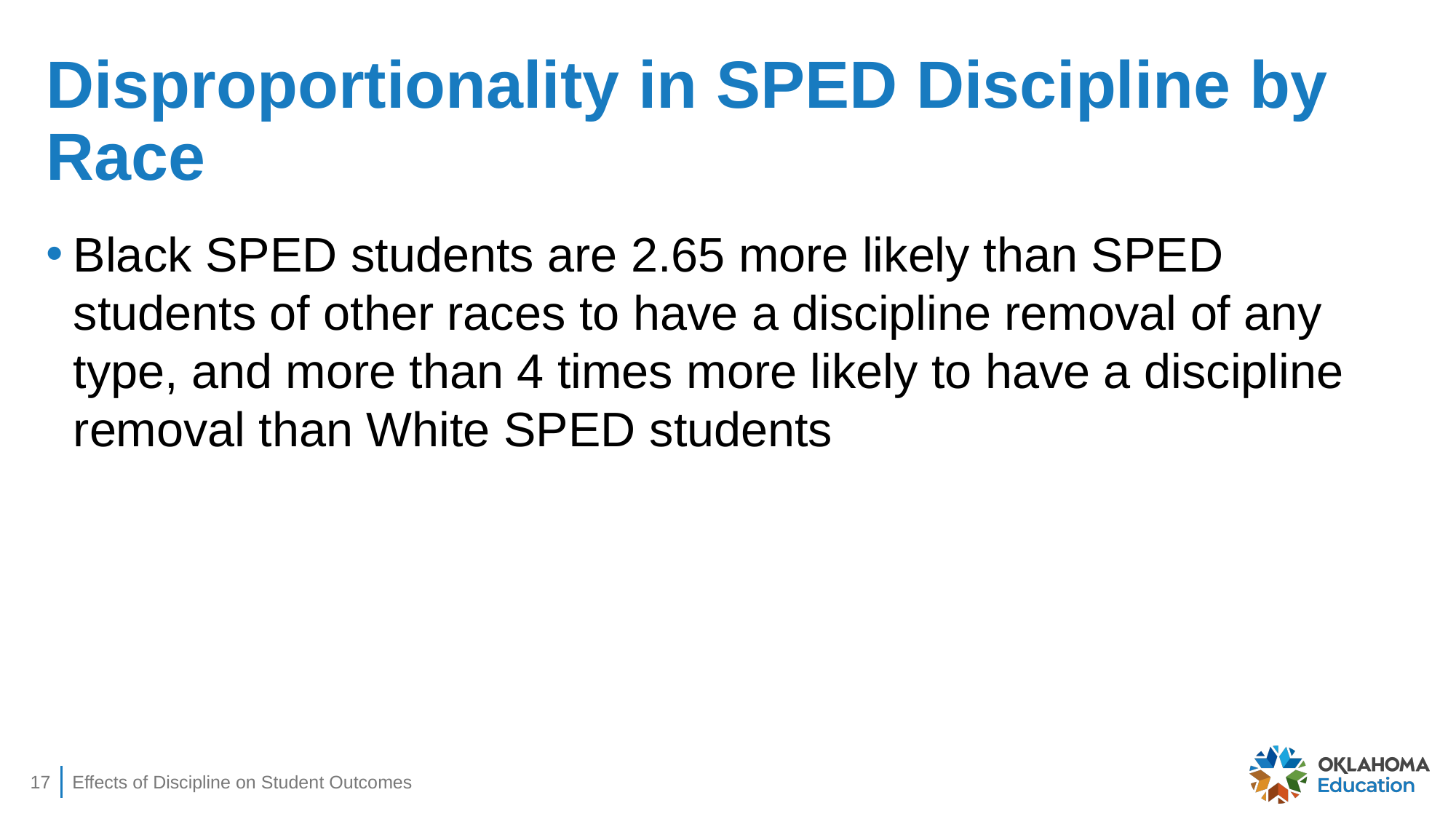

# Disproportionality in SPED Discipline by Race
Black SPED students are 2.65 more likely than SPED students of other races to have a discipline removal of any type, and more than 4 times more likely to have a discipline removal than White SPED students
17
Effects of Discipline on Student Outcomes